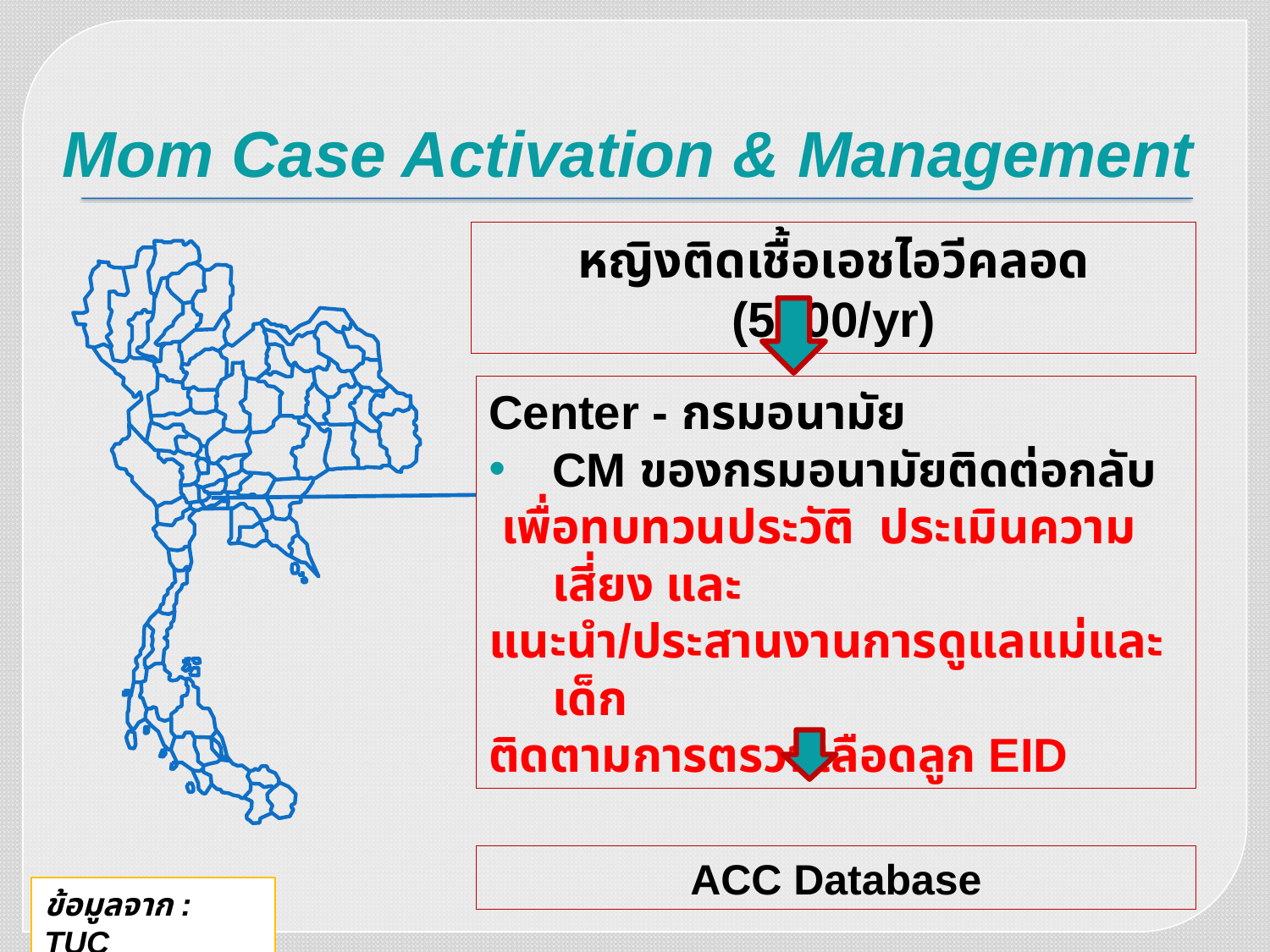

# Mom Case Activation & Management
หญิงติดเชื้อเอชไอวีคลอด (5000/yr)

Center - กรมอนามัย
CM ของกรมอนามัยติดต่อกลับ
 เพื่อทบทวนประวัติ  ประเมินความเสี่ยง และ
แนะนำ/ประสานงานการดูแลแม่และเด็ก
ติดตามการตรวจเลือดลูก EID

ACC Database
ข้อมูลจาก : TUC
ข้อมูลจาก : TUC